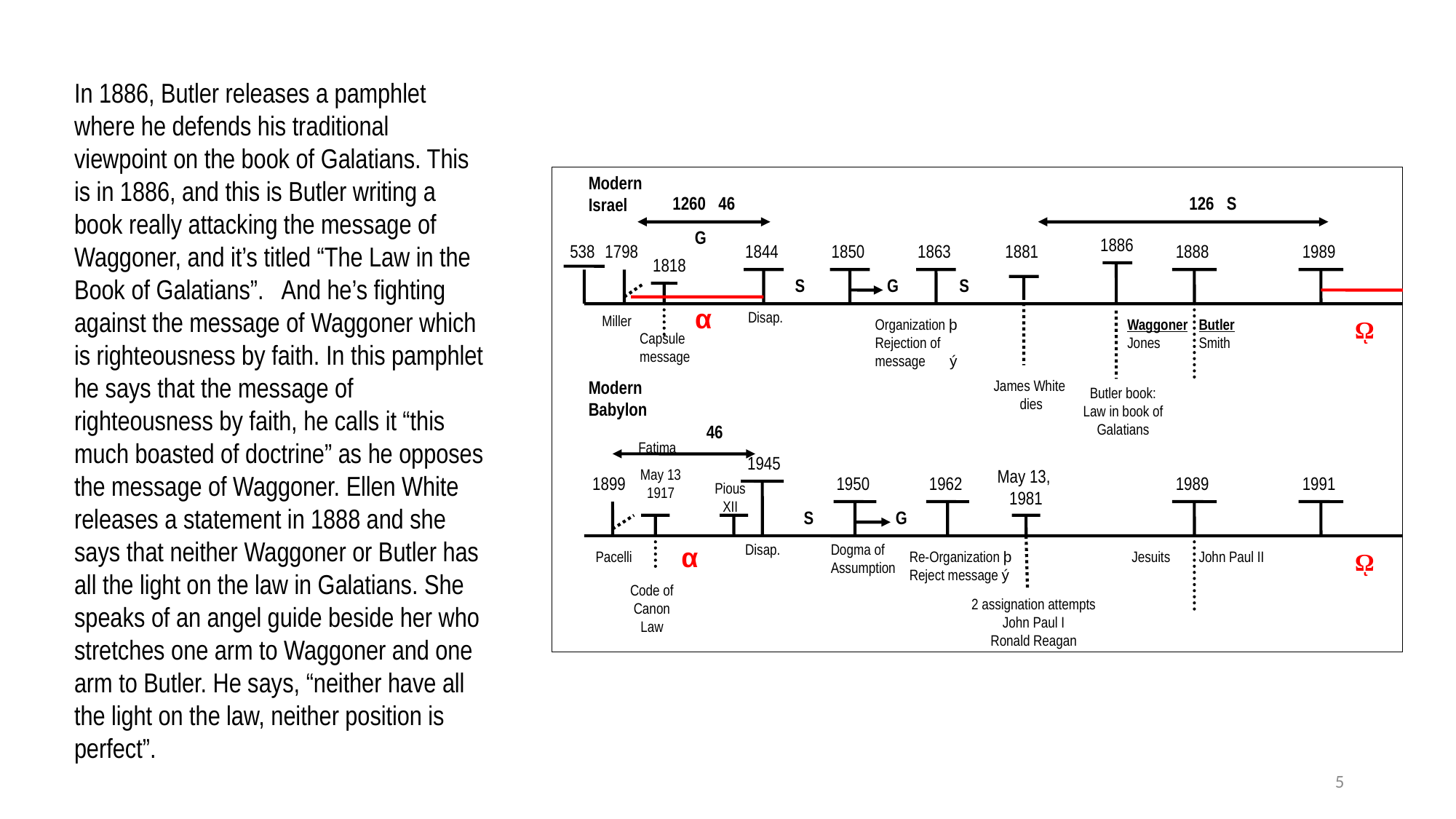

In 1886, Butler releases a pamphlet where he defends his traditional viewpoint on the book of Galatians. This is in 1886, and this is Butler writing a book really attacking the message of Waggoner, and it’s titled “The Law in the Book of Galatians”.   And he’s fighting against the message of Waggoner which is righteousness by faith. In this pamphlet he says that the message of righteousness by faith, he calls it “this much boasted of doctrine” as he opposes the message of Waggoner. Ellen White releases a statement in 1888 and she says that neither Waggoner or Butler has all the light on the law in Galatians. She speaks of an angel guide beside her who stretches one arm to Waggoner and one arm to Butler. He says, “neither have all the light on the law, neither position is perfect”.

Modern
Israel
1260   46
126   S

G

1886
538
1798
1844
1850
1863
1881
1888
1989
1818

S

G

S

α

Disap.

Miller
Organization þ
Rejection of  message       ý

Waggoner
Jones
Butler
Smith
ῼ
Capsule message
Modern
Babylon
James White
dies
Butler book:
Law in book of Galatians
46
Fatima
1945

May 13
1917
May 13,
1981
1899
1950
1962
1989
1991
Pious XII

S

G

α
Disap.
Dogma of Assumption

Pacelli
Re-Organization þ
Reject message ý
Jesuits
John Paul II
ῼ
Code of Canon Law
2 assignation attempts
John Paul I
Ronald Reagan
5